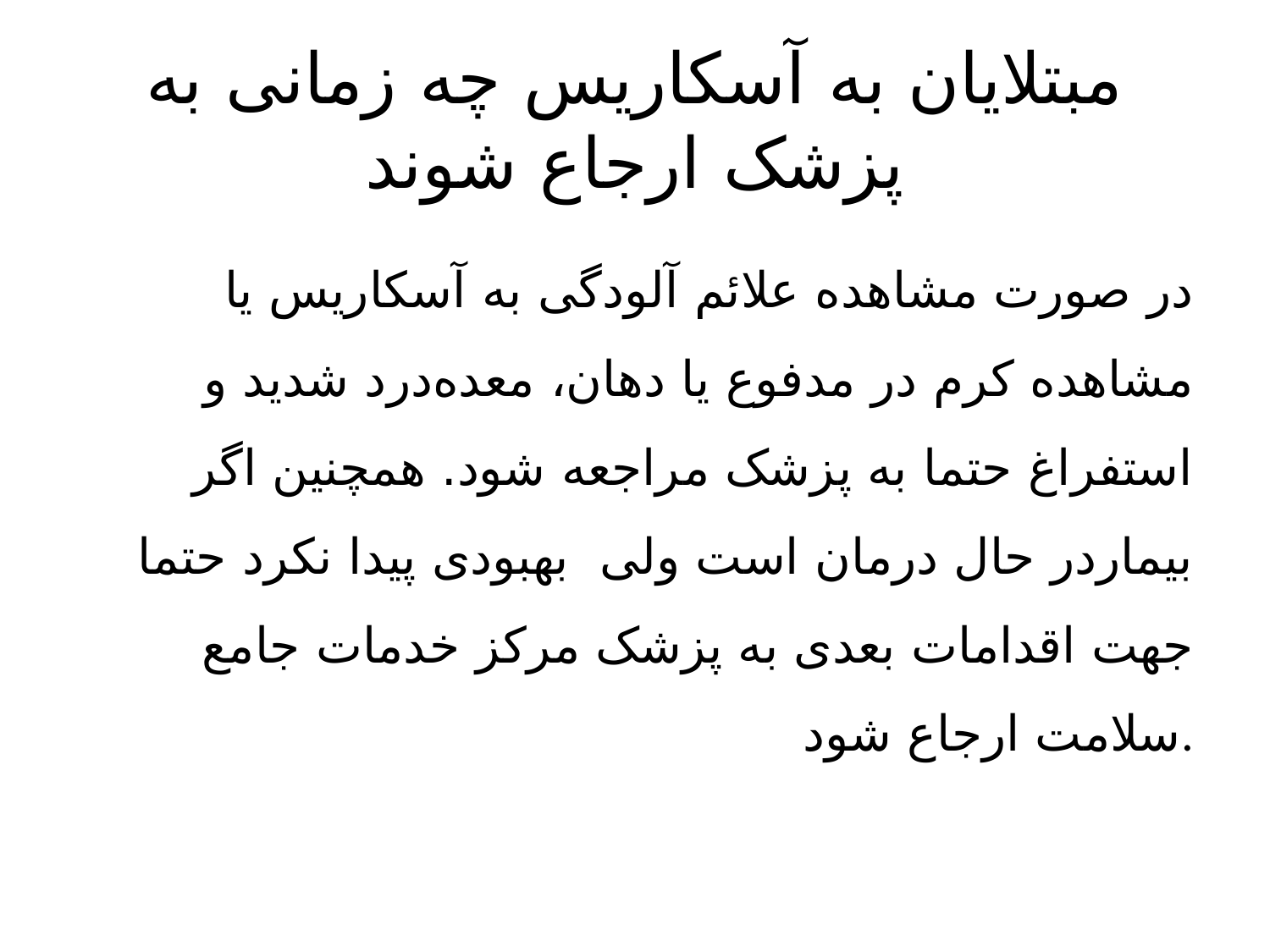

# مبتلایان به آسکاریس چه زمانی به پزشک ارجاع شوند
در صورت مشاهده علائم آلودگی به آسکاریس یا مشاهده کرم در مدفوع یا دهان، معده‌درد شدید و استفراغ حتما به پزشک مراجعه شود. همچنین اگر  بیماردر حال درمان است ولی  بهبودی پیدا نکرد حتما جهت اقدامات بعدی به پزشک مرکز خدمات جامع سلامت ارجاع شود.